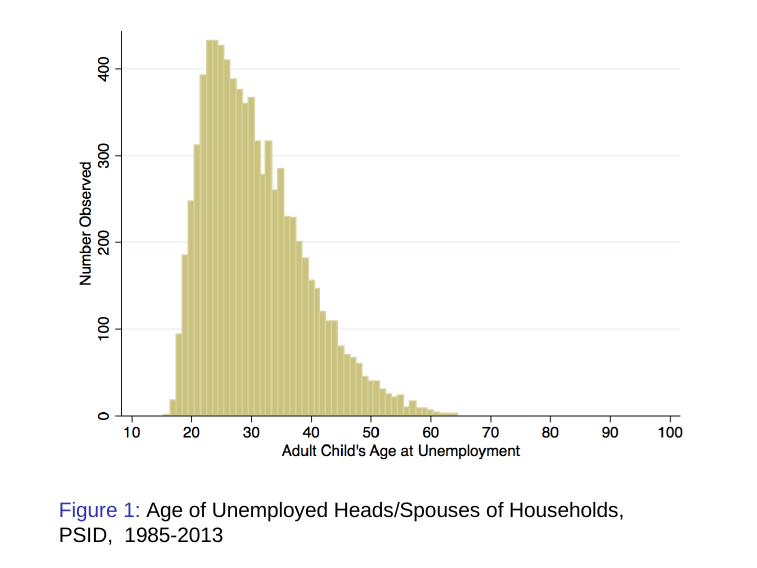

Figure 1: Age of Unemployed Heads/Spouses of Households, PSID,  1985-2013